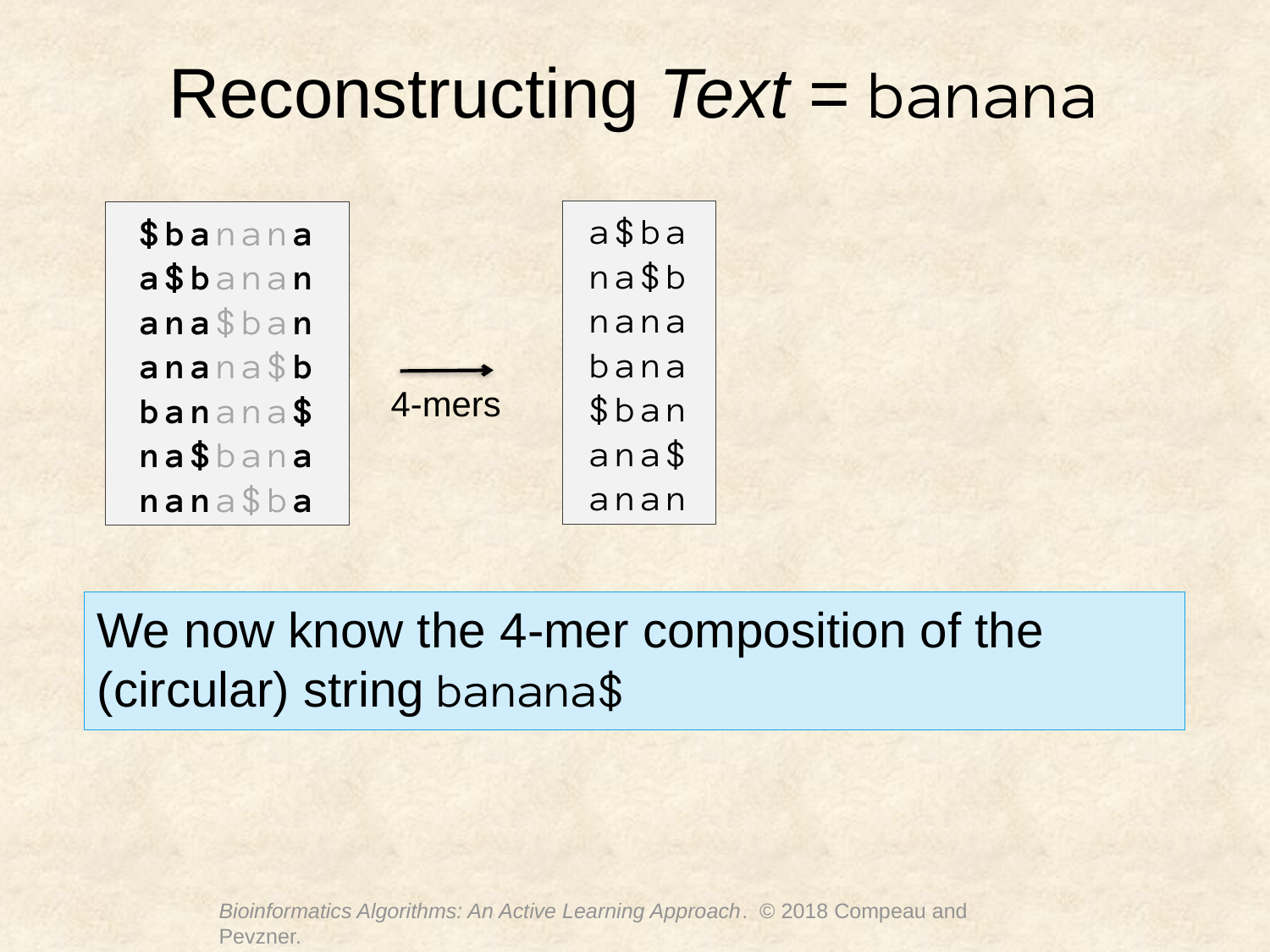

# Reconstructing Text = banana
a$ba
na$b
nana
bana
$ban
ana$
anan
$banana
a$banan
ana$ban
anana$b
banana$
na$bana
nana$ba
4-mers
We now know the 4-mer composition of the (circular) string banana$
Bioinformatics Algorithms: An Active Learning Approach.  © 2018 Compeau and Pevzner.